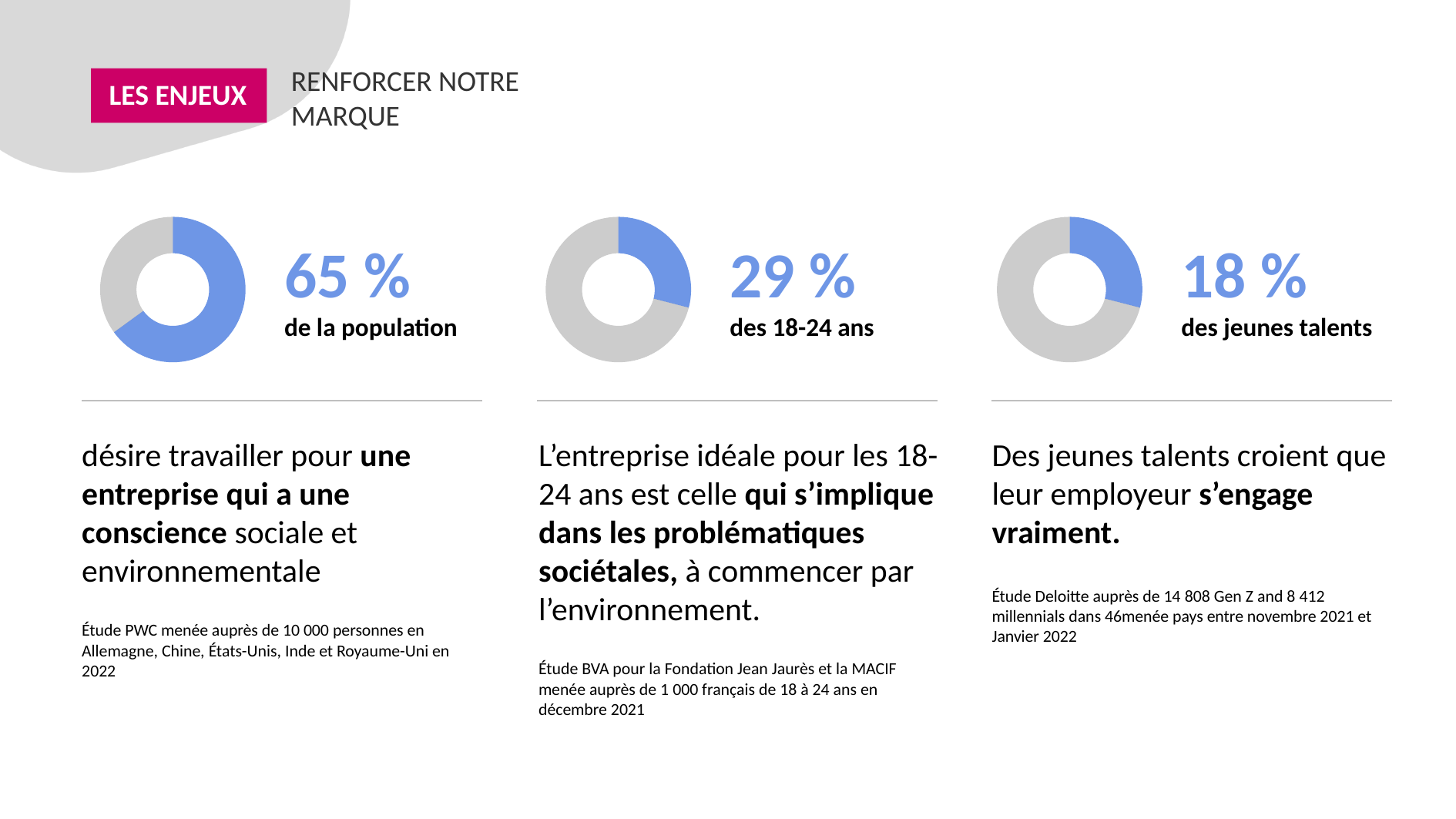

# LES ENJEUX
RENFORCER NOTRE MARQUE

### Chart

| Category | Colonne1 |
|---|---|

### Chart

| Category | Colonne1 |
|---|---|

### Chart

| Category | Colonne1 |
|---|---|
65 %
de la population
29 %
des 18-24 ans
18 %
des jeunes talents
désire travailler pour une entreprise qui a une conscience sociale et environnementale

Étude PWC menée auprès de 10 000 personnes en Allemagne, Chine, États-Unis, Inde et Royaume-Uni en 2022
L’entreprise idéale pour les 18-24 ans est celle qui s’implique dans les problématiques sociétales, à commencer par l’environnement.

Étude BVA pour la Fondation Jean Jaurès et la MACIF menée auprès de 1 000 français de 18 à 24 ans en décembre 2021
Des jeunes talents croient que leur employeur s’engage vraiment.

Étude Deloitte auprès de 14 808 Gen Z and 8 412 millennials dans 46menée pays entre novembre 2021 et Janvier 2022